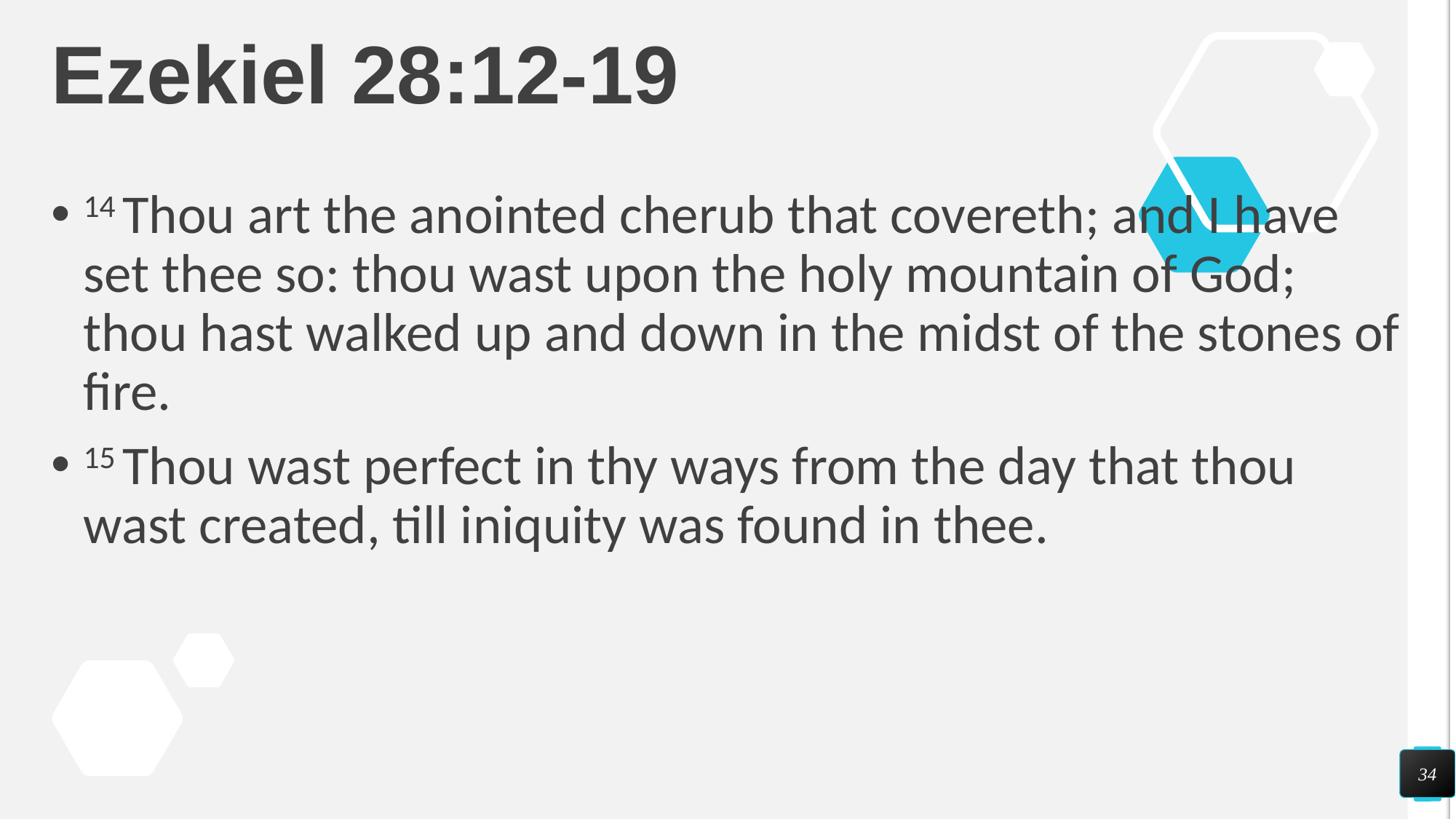

# Ezekiel 28:12-19
14 Thou art the anointed cherub that covereth; and I have set thee so: thou wast upon the holy mountain of God; thou hast walked up and down in the midst of the stones of fire.
15 Thou wast perfect in thy ways from the day that thou wast created, till iniquity was found in thee.
34